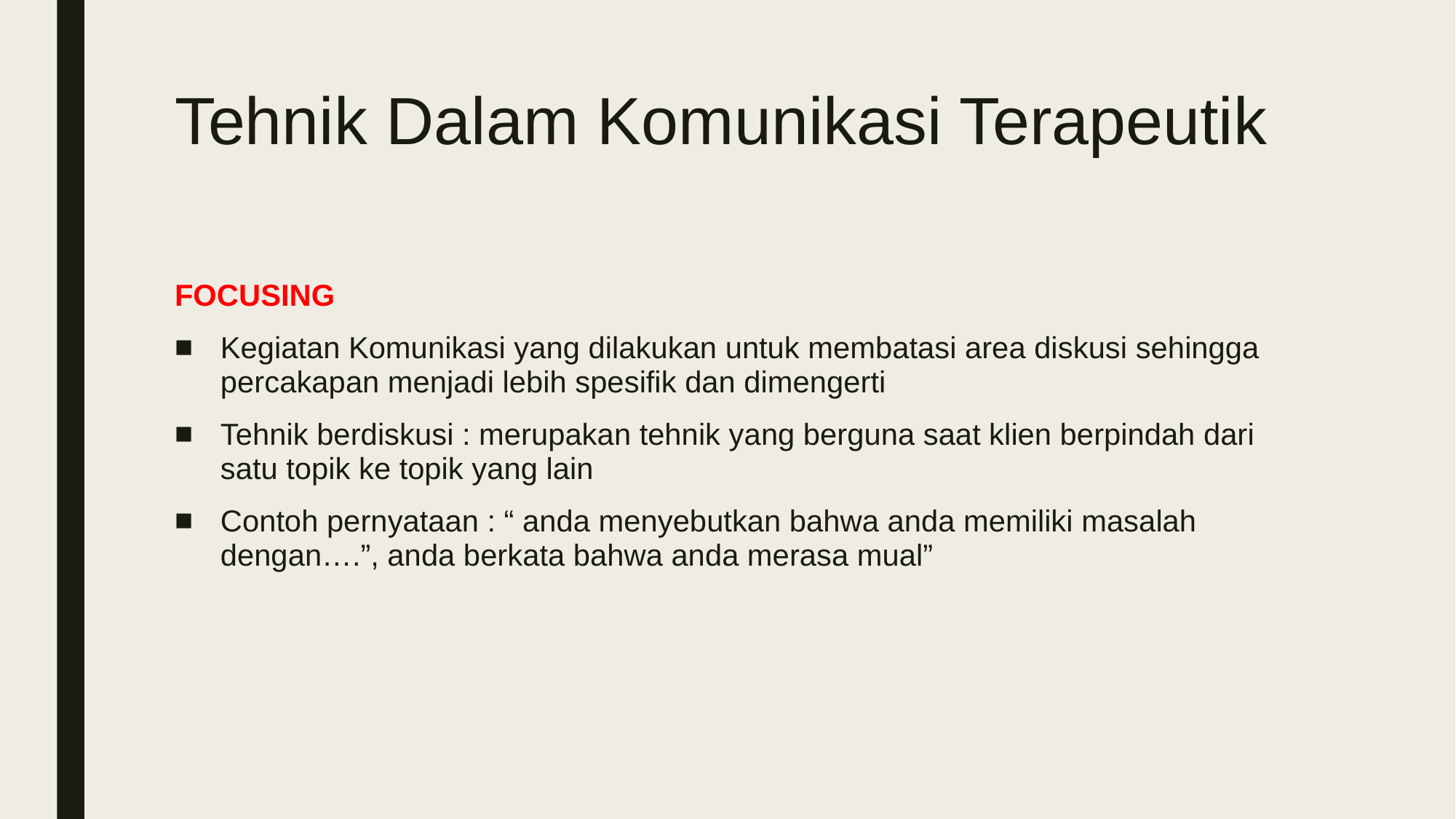

# Tehnik Dalam Komunikasi Terapeutik
FOCUSING
Kegiatan Komunikasi yang dilakukan untuk membatasi area diskusi sehingga percakapan menjadi lebih spesifik dan dimengerti
Tehnik berdiskusi : merupakan tehnik yang berguna saat klien berpindah dari satu topik ke topik yang lain
Contoh pernyataan : “ anda menyebutkan bahwa anda memiliki masalah dengan….”, anda berkata bahwa anda merasa mual”